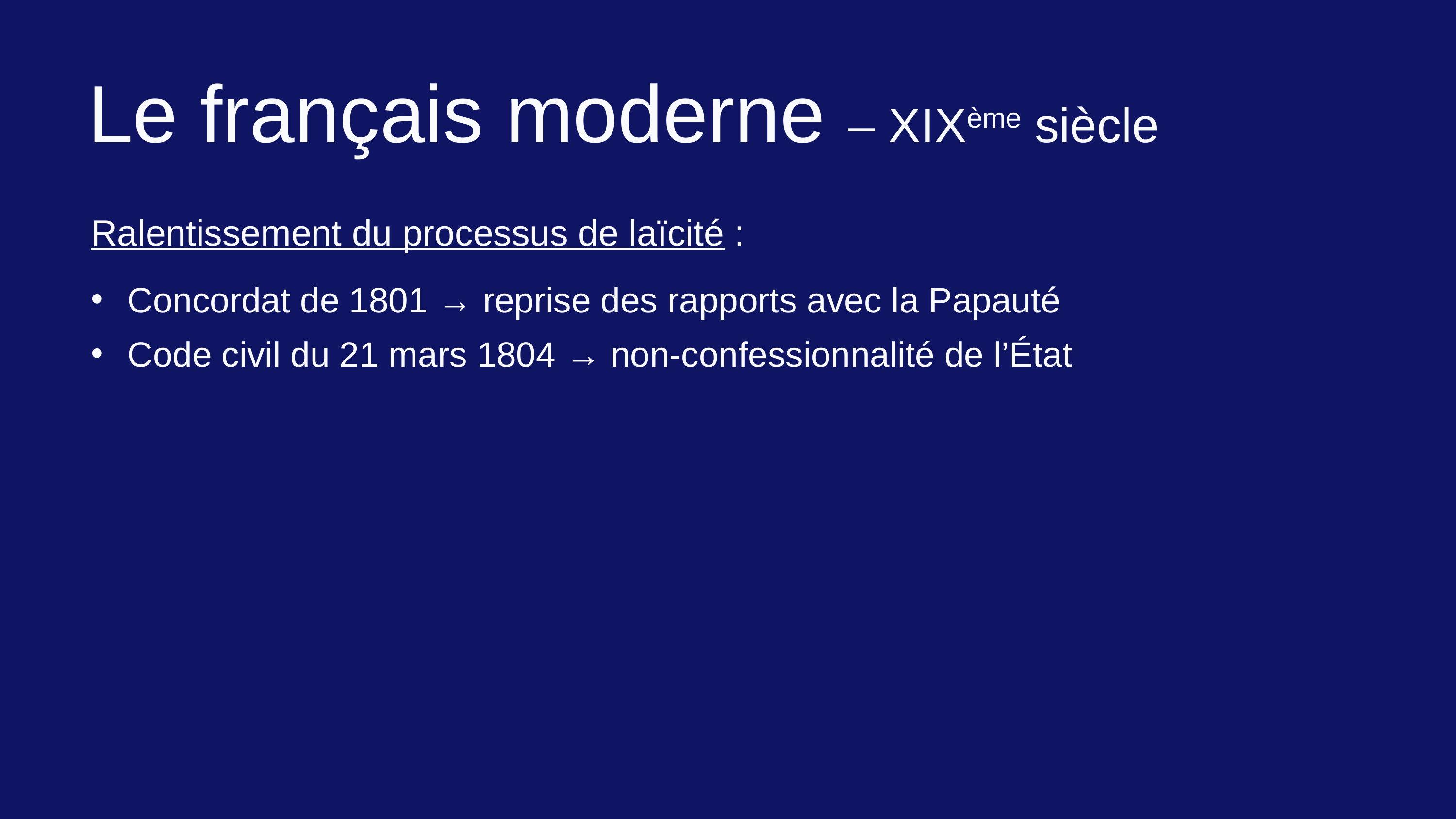

Le français moderne – XIXème siècle
Ralentissement du processus de laïcité :
Concordat de 1801 → reprise des rapports avec la Papauté
Code civil du 21 mars 1804 → non-confessionnalité de l’État